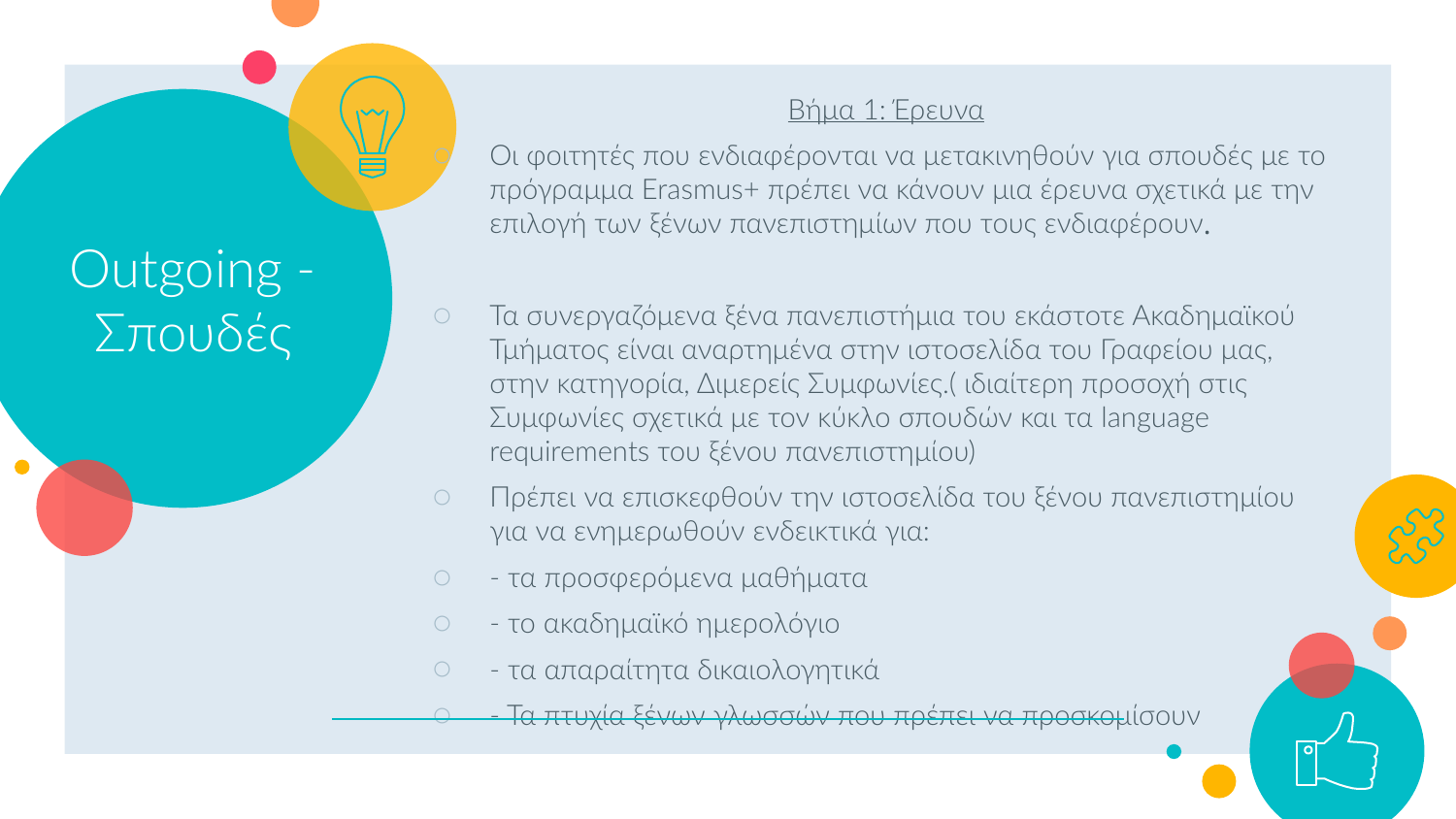

Βήμα 1: Έρευνα
Οι φοιτητές που ενδιαφέρονται να μετακινηθούν για σπουδές με το πρόγραμμα Erasmus+ πρέπει να κάνουν μια έρευνα σχετικά με την επιλογή των ξένων πανεπιστημίων που τους ενδιαφέρουν.

Τα συνεργαζόμενα ξένα πανεπιστήμια του εκάστοτε Ακαδημαϊκού Τμήματος είναι αναρτημένα στην ιστοσελίδα του Γραφείου μας, στην κατηγορία, Διμερείς Συμφωνίες.( ιδιαίτερη προσοχή στις Συμφωνίες σχετικά με τον κύκλο σπουδών και τα language requirements του ξένου πανεπιστημίου)
Πρέπει να επισκεφθούν την ιστοσελίδα του ξένου πανεπιστημίου για να ενημερωθούν ενδεικτικά για:
- τα προσφερόμενα μαθήματα
- το ακαδημαϊκό ημερολόγιο
- τα απαραίτητα δικαιολογητικά
- Τα πτυχία ξένων γλωσσών που πρέπει να προσκομίσουν
# Outgoing - Σπουδές